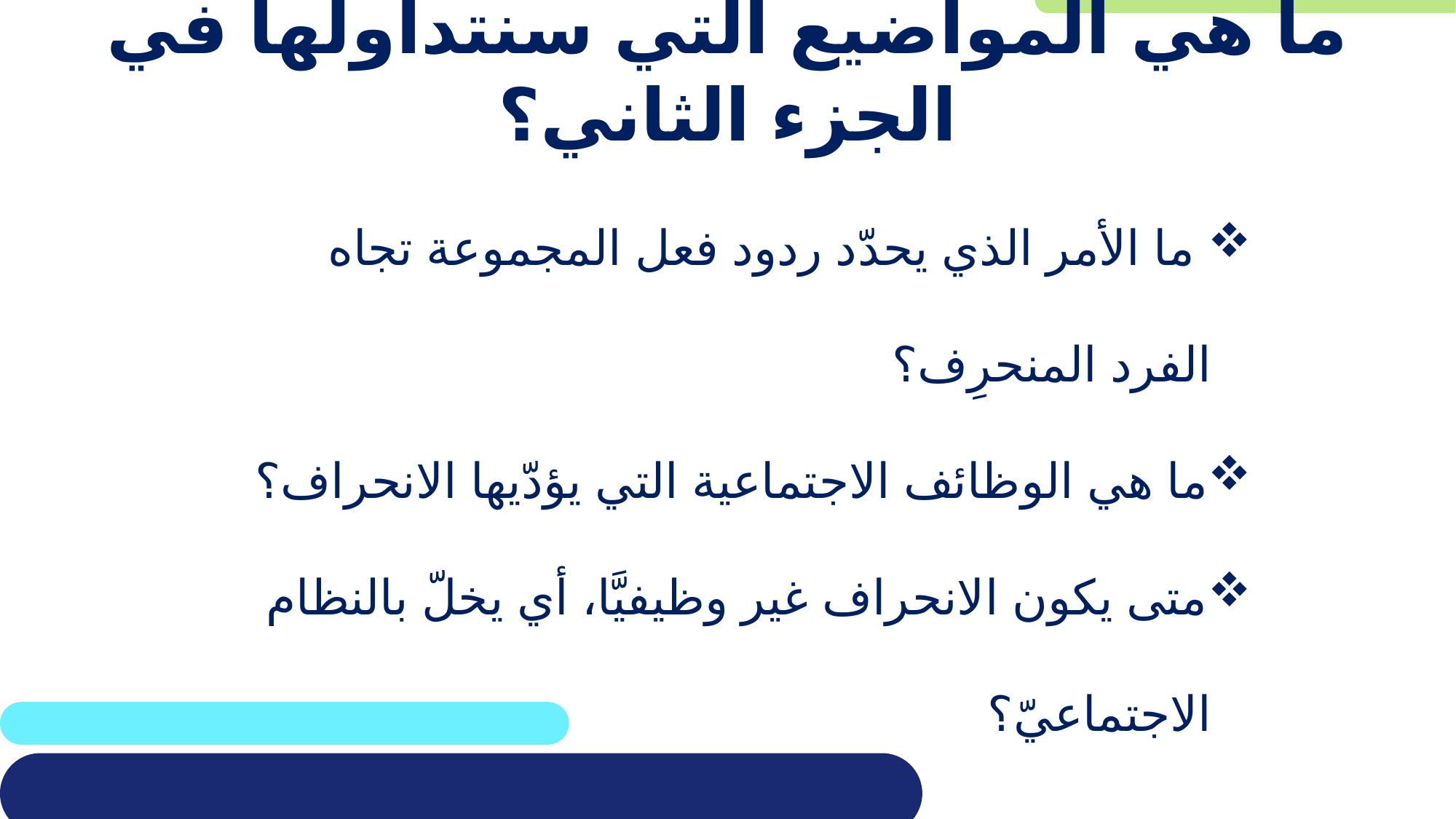

# ما هي المواضيع التي سنتداولها في الجزء الثاني؟

 ما الأمر الذي يحدّد ردود فعل المجموعة تجاه الفرد المنحرِف؟
ما هي الوظائف الاجتماعية التي يؤدّيها الانحراف؟
متى يكون الانحراف غير وظيفيَّا، أي يخلّ بالنظام الاجتماعيّ؟